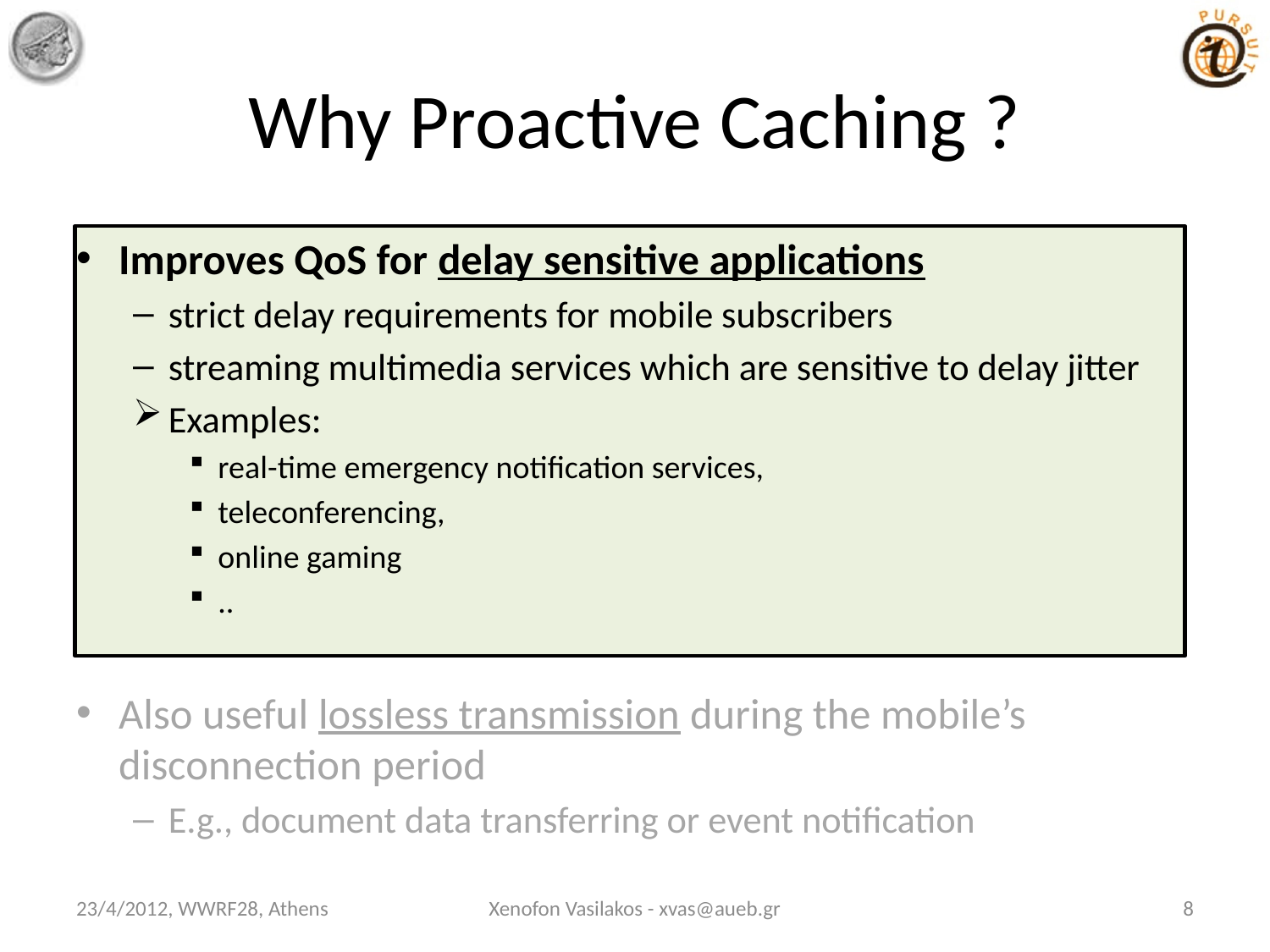

# Why Proactive Caching ?
Improves QoS for delay sensitive applications
strict delay requirements for mobile subscribers
streaming multimedia services which are sensitive to delay jitter
Examples:
real-time emergency notification services,
teleconferencing,
online gaming
..

Also useful lossless transmission during the mobile’s disconnection period
E.g., document data transferring or event notification

23/4/2012, WWRF28, Athens
Xenofon Vasilakos - xvas@aueb.gr
8